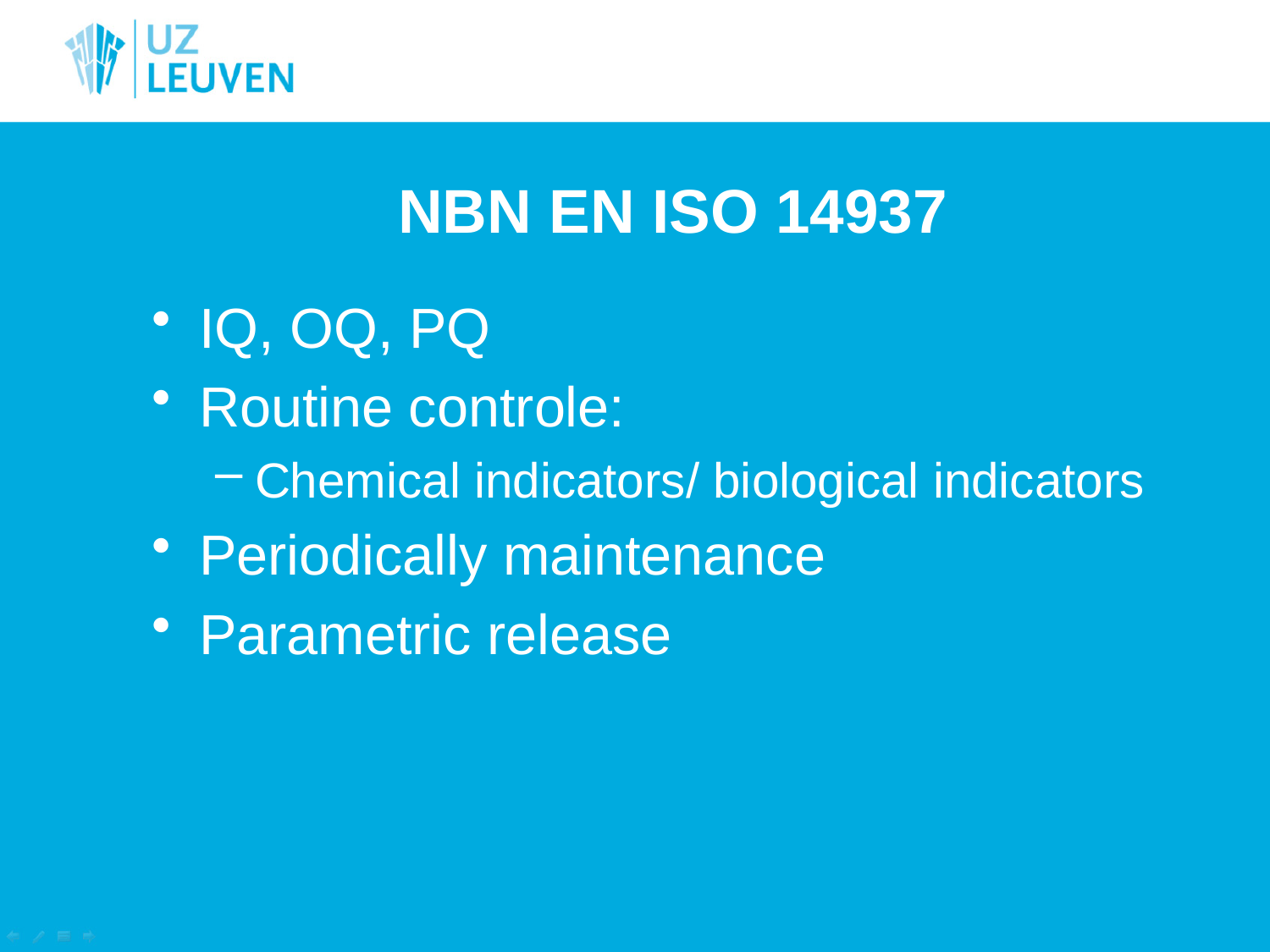

# NBN EN ISO 14937
IQ, OQ, PQ
Routine controle:
Chemical indicators/ biological indicators
Periodically maintenance
Parametric release